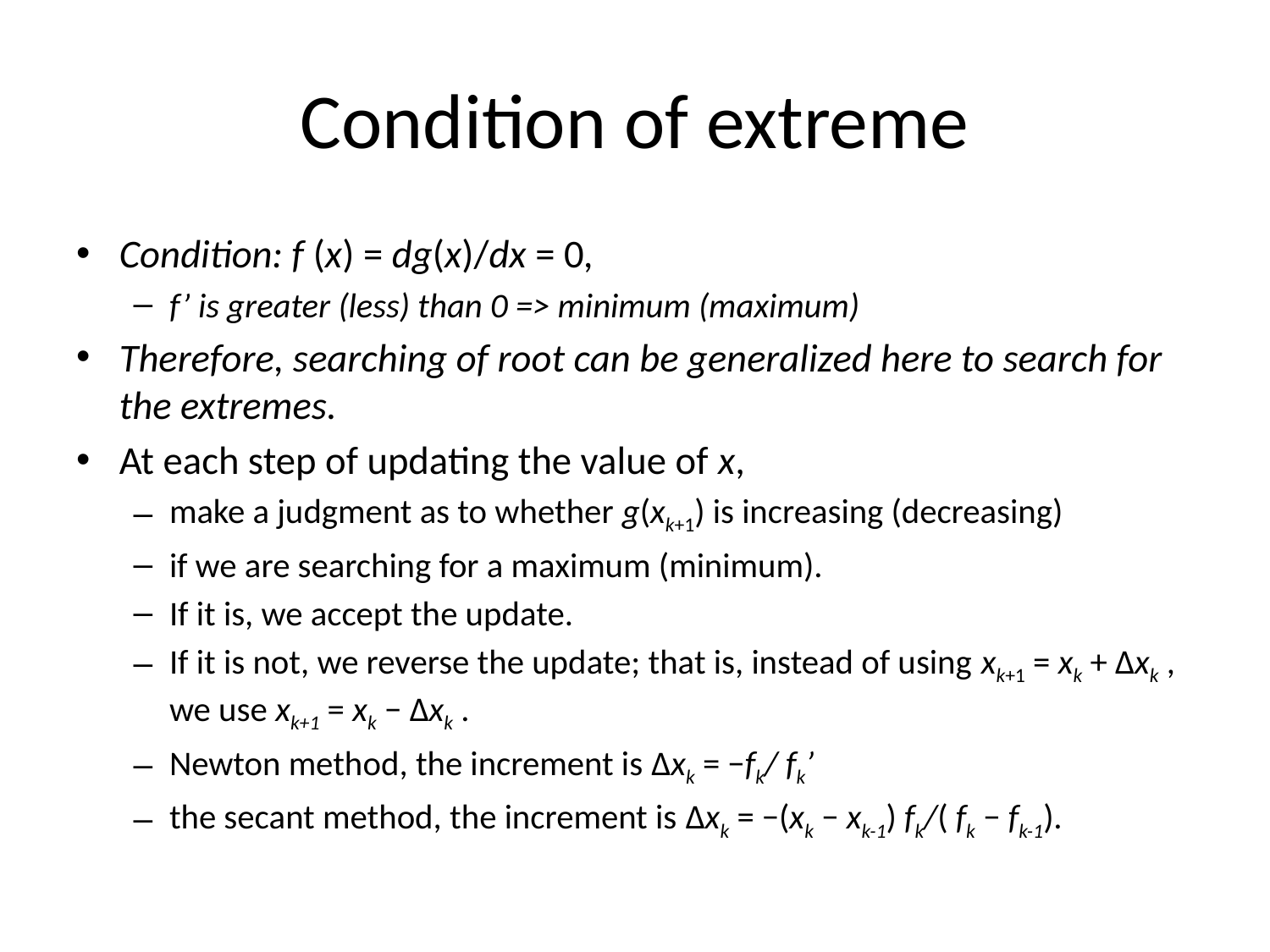

# Condition of extreme
Condition: f (x) = dg(x)/dx = 0,
f’ is greater (less) than 0 => minimum (maximum)
Therefore, searching of root can be generalized here to search for the extremes.
At each step of updating the value of x,
make a judgment as to whether g(xk+1) is increasing (decreasing)
if we are searching for a maximum (minimum).
If it is, we accept the update.
If it is not, we reverse the update; that is, instead of using xk+1 = xk + Δxk , we use xk+1 = xk − Δxk .
Newton method, the increment is Δxk = −fk/ fk’
the secant method, the increment is Δxk = −(xk − xk-1) fk/( fk − fk-1).